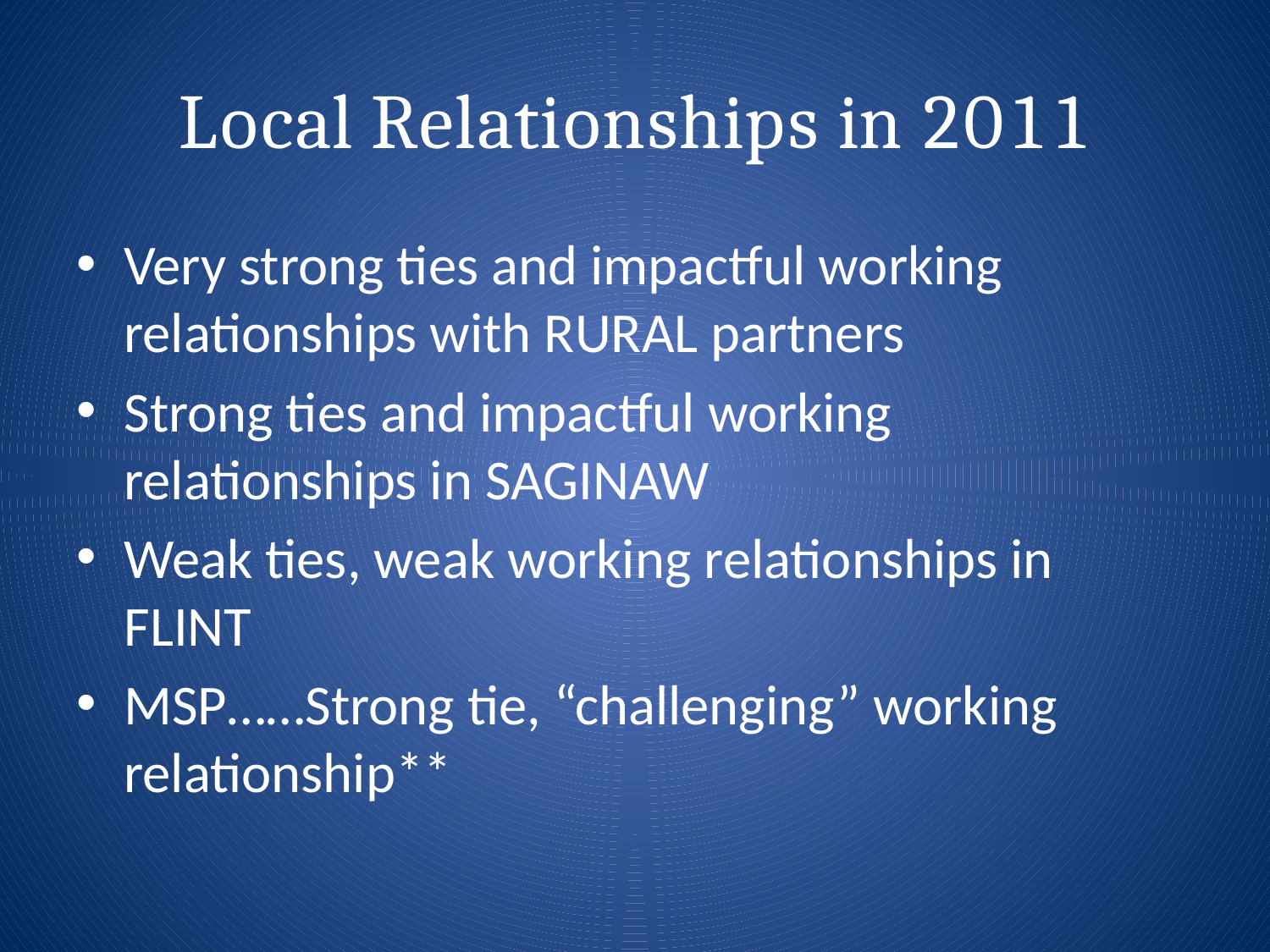

# Local Relationships in 2011
Very strong ties and impactful working relationships with RURAL partners
Strong ties and impactful working relationships in SAGINAW
Weak ties, weak working relationships in FLINT
MSP……Strong tie, “challenging” working relationship**